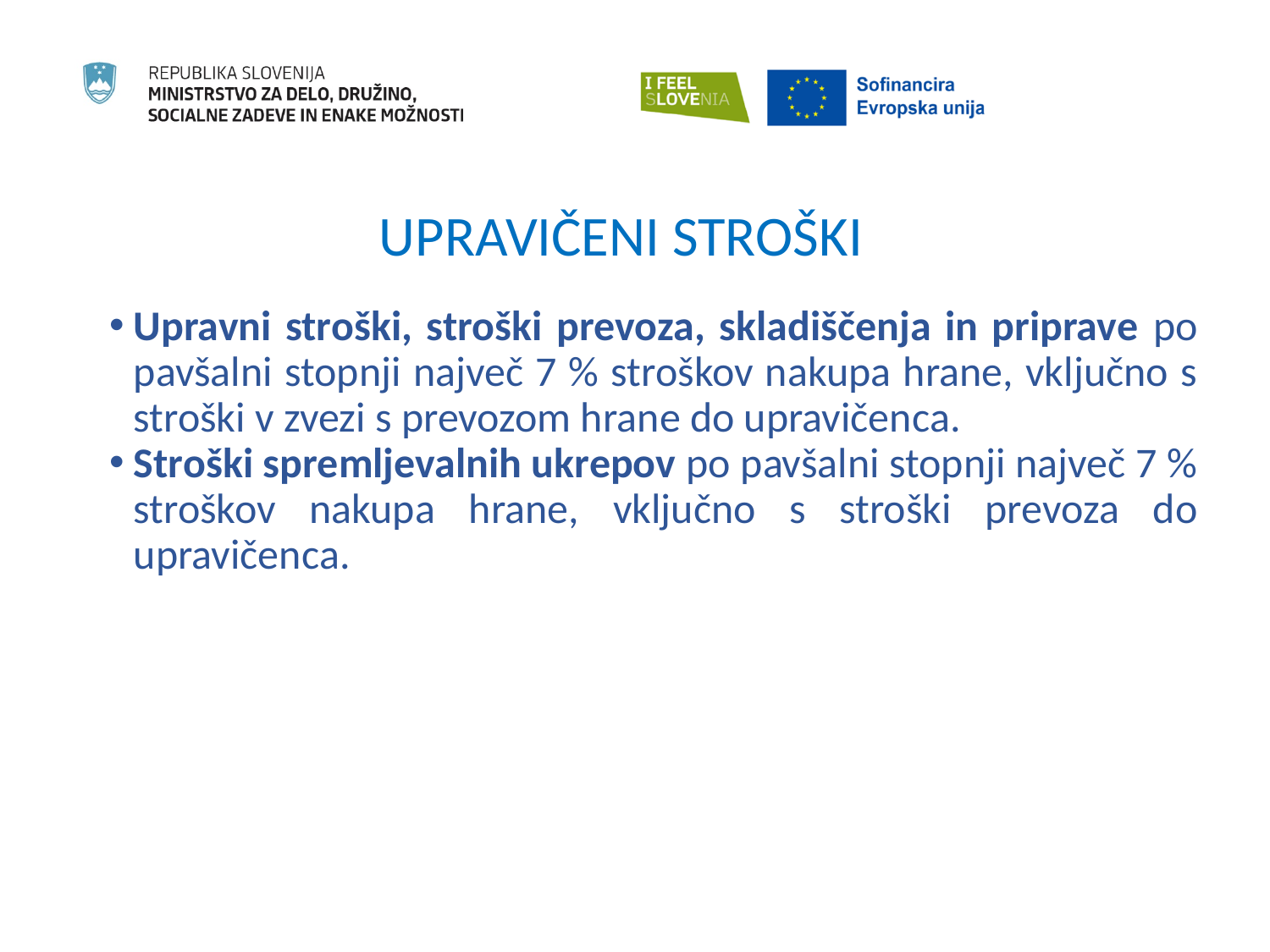

# UPRAVIČENI STROŠKI
Upravni stroški, stroški prevoza, skladiščenja in priprave po pavšalni stopnji največ 7 % stroškov nakupa hrane, vključno s stroški v zvezi s prevozom hrane do upravičenca.
Stroški spremljevalnih ukrepov po pavšalni stopnji največ 7 % stroškov nakupa hrane, vključno s stroški prevoza do upravičenca.